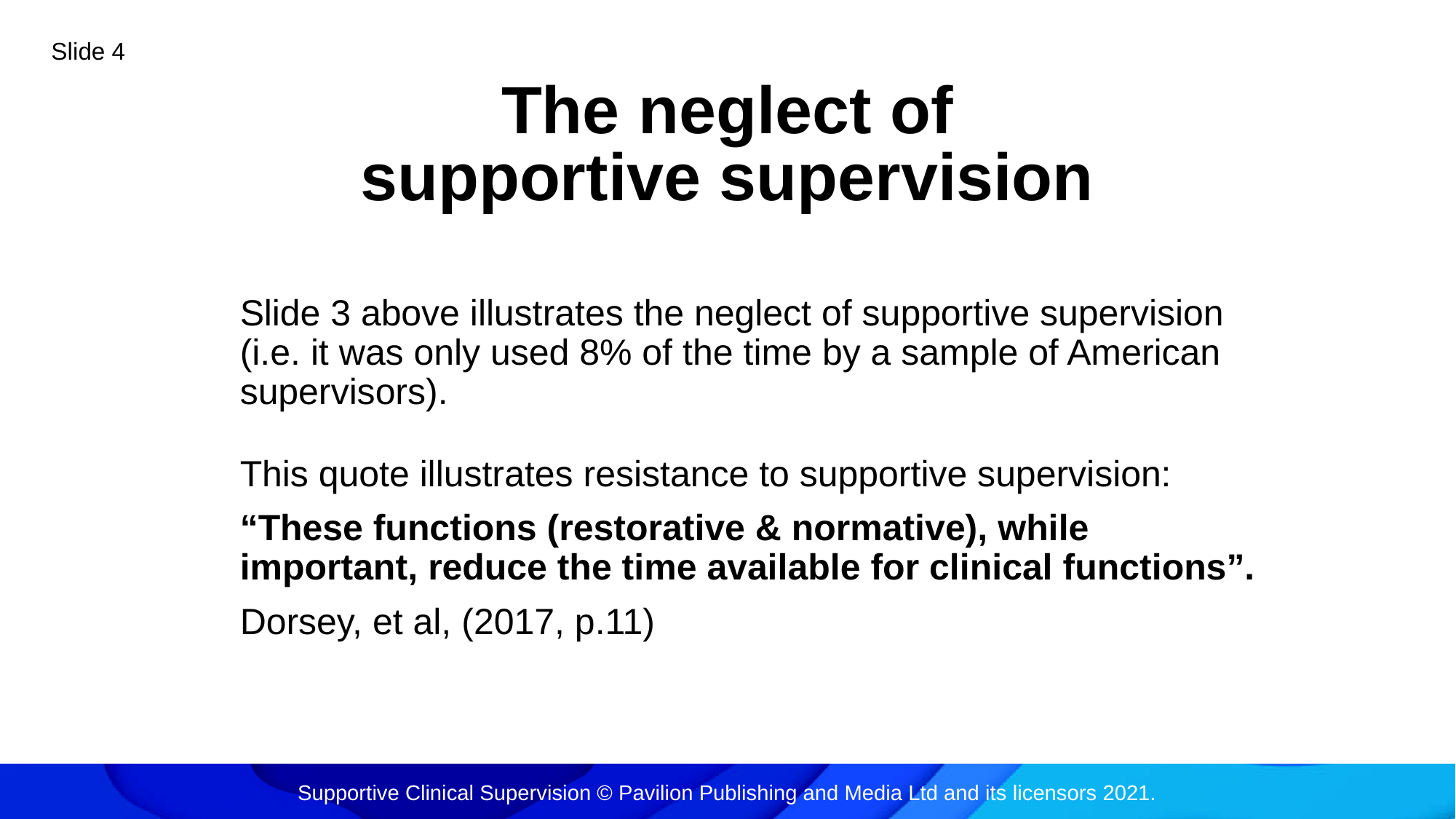

Slide 4
# The neglect of supportive supervision
Slide 3 above illustrates the neglect of supportive supervision (i.e. it was only used 8% of the time by a sample of American supervisors).
This quote illustrates resistance to supportive supervision:
“These functions (restorative & normative), while important, reduce the time available for clinical functions”.
Dorsey, et al, (2017, p.11)